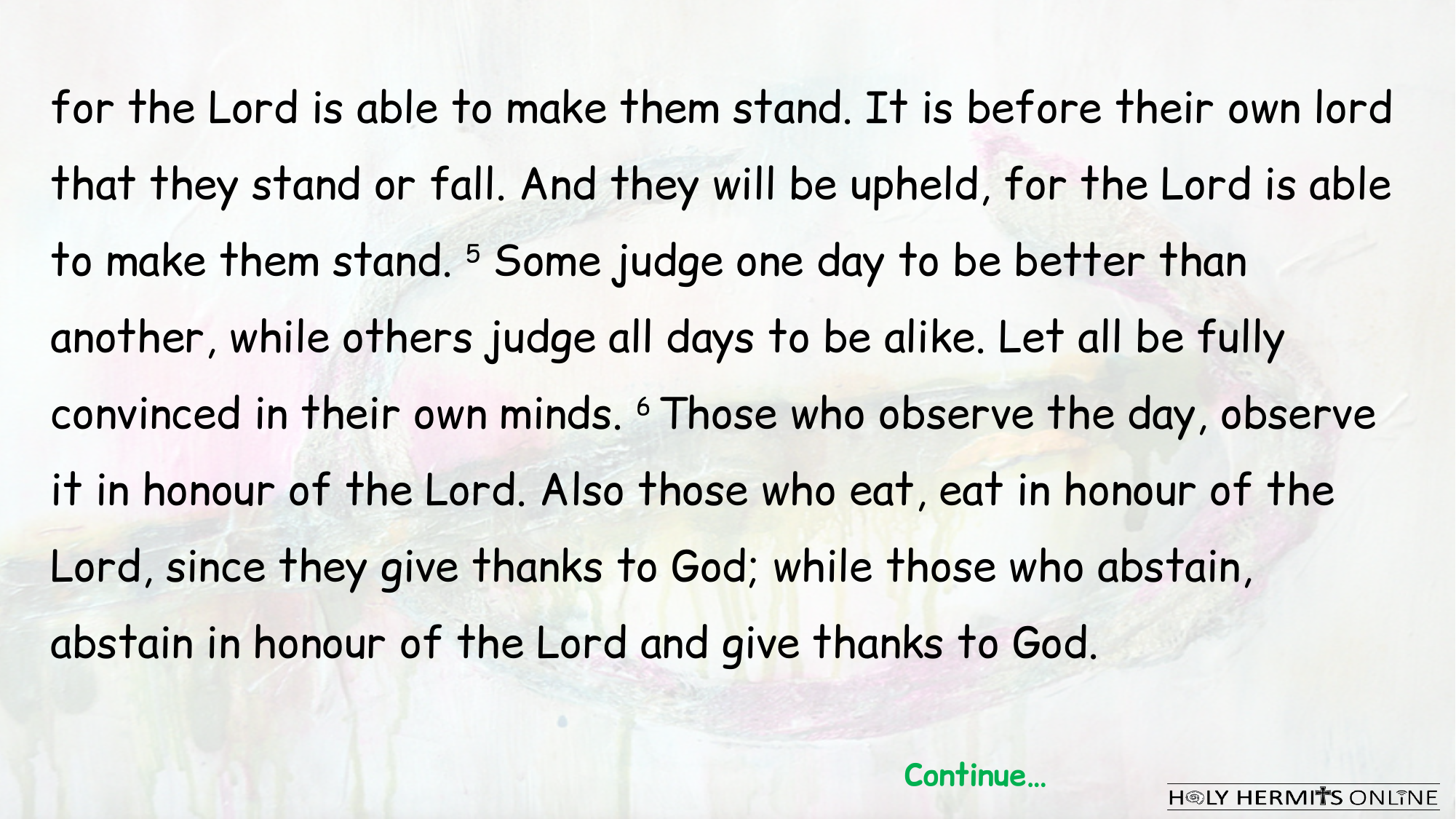

for the Lord is able to make them stand. It is before their own lord that they stand or fall. And they will be upheld, for the Lord is able to make them stand. 5 Some judge one day to be better than another, while others judge all days to be alike. Let all be fully convinced in their own minds. 6 Those who observe the day, observe it in honour of the Lord. Also those who eat, eat in honour of the Lord, since they give thanks to God; while those who abstain, abstain in honour of the Lord and give thanks to God.
Continue…